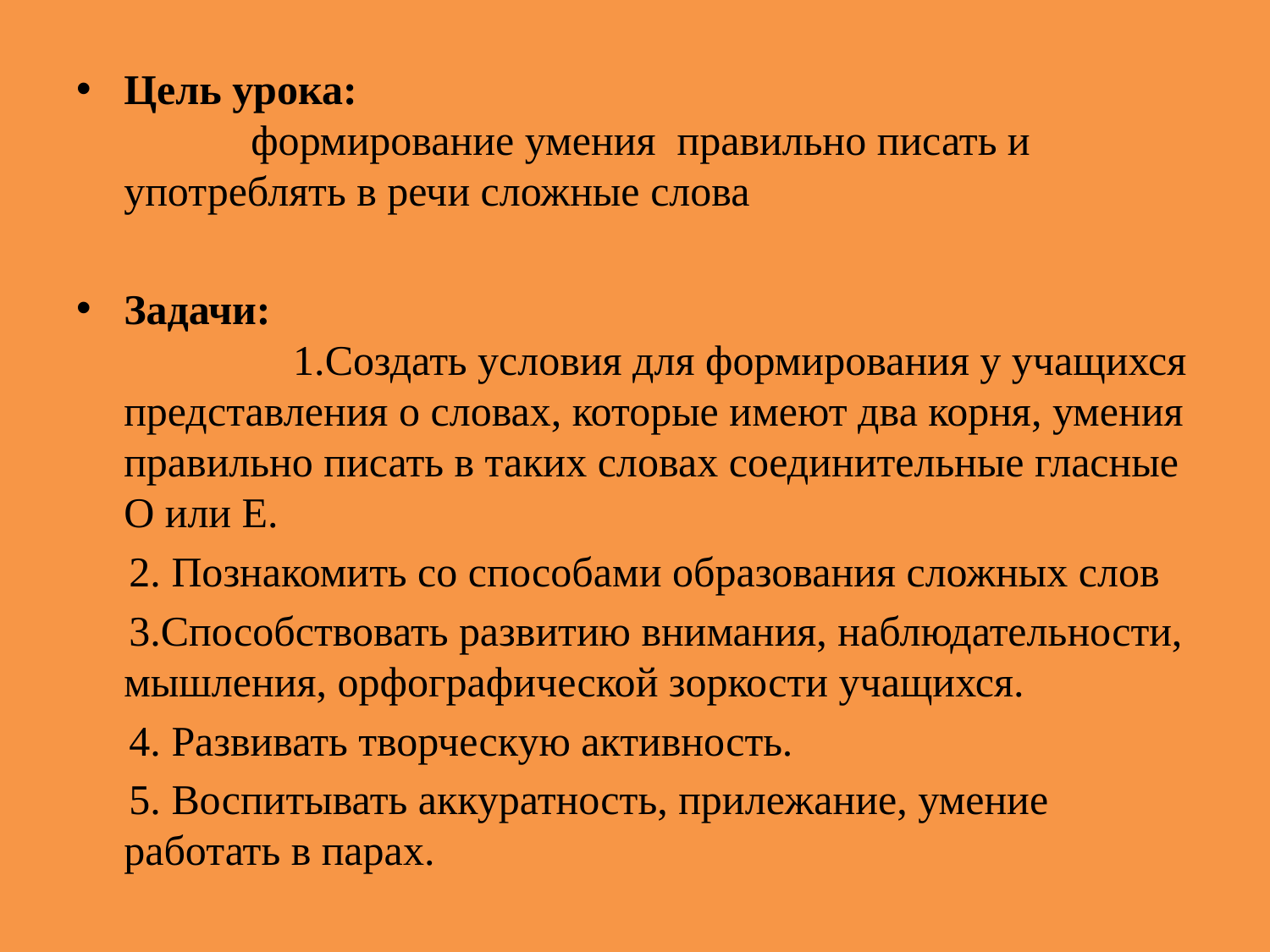

Цель урока:                                                                                            формирование умения  правильно писать и употреблять в речи сложные слова

Задачи:                                                                                                        1.Создать условия для формирования у учащихся представления о словах, которые имеют два корня, умения правильно писать в таких словах соединительные гласные О или Е.
     2. Познакомить со способами образования сложных слов
     3.Способствовать развитию внимания, наблюдательности, мышления, орфографической зоркости учащихся.
     4. Развивать творческую активность.
     5. Воспитывать аккуратность, прилежание, умение работать в парах.